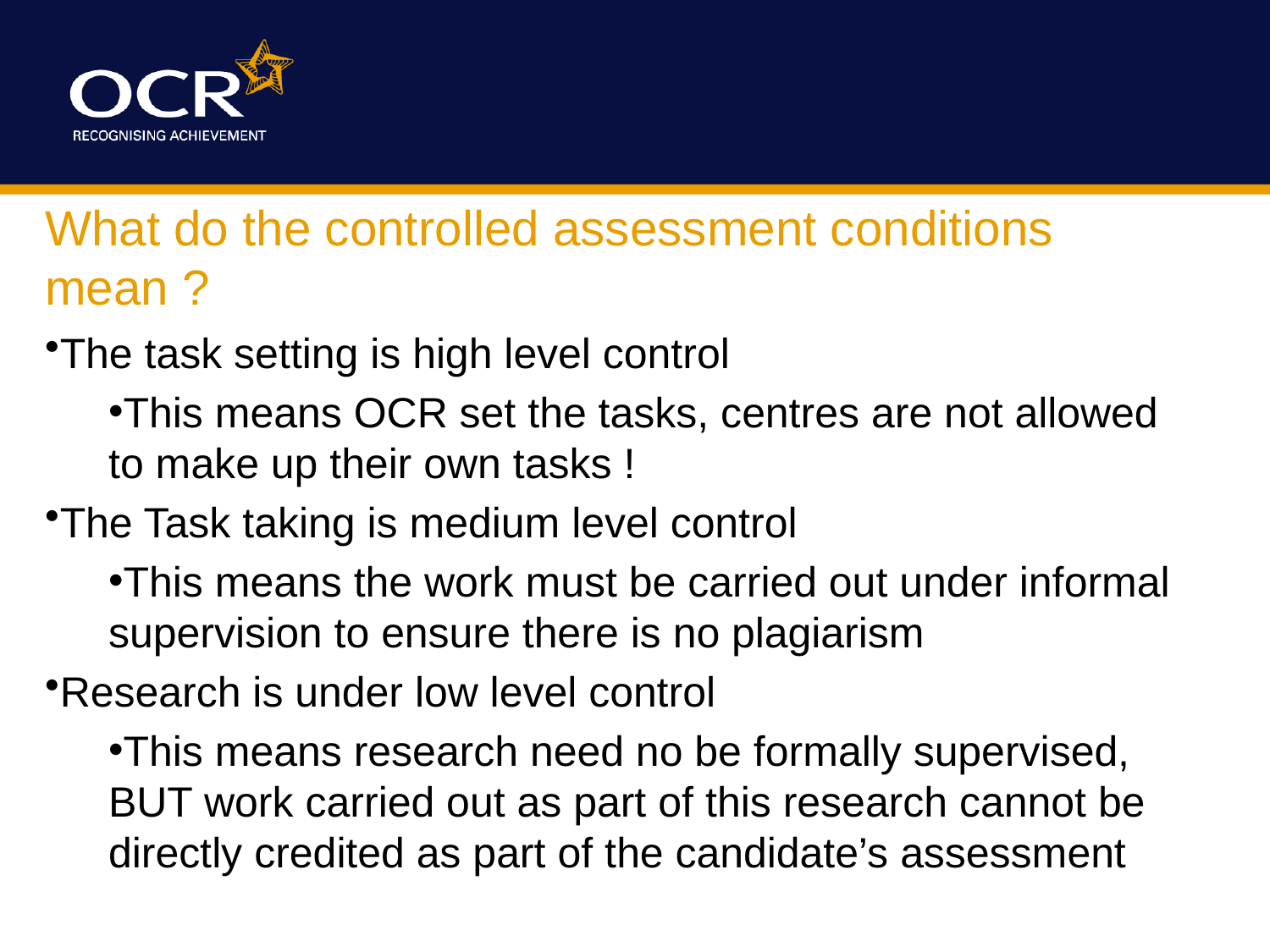

# What do the controlled assessment conditions mean ?
The task setting is high level control
This means OCR set the tasks, centres are not allowed to make up their own tasks !
The Task taking is medium level control
This means the work must be carried out under informal supervision to ensure there is no plagiarism
Research is under low level control
This means research need no be formally supervised, BUT work carried out as part of this research cannot be directly credited as part of the candidate’s assessment